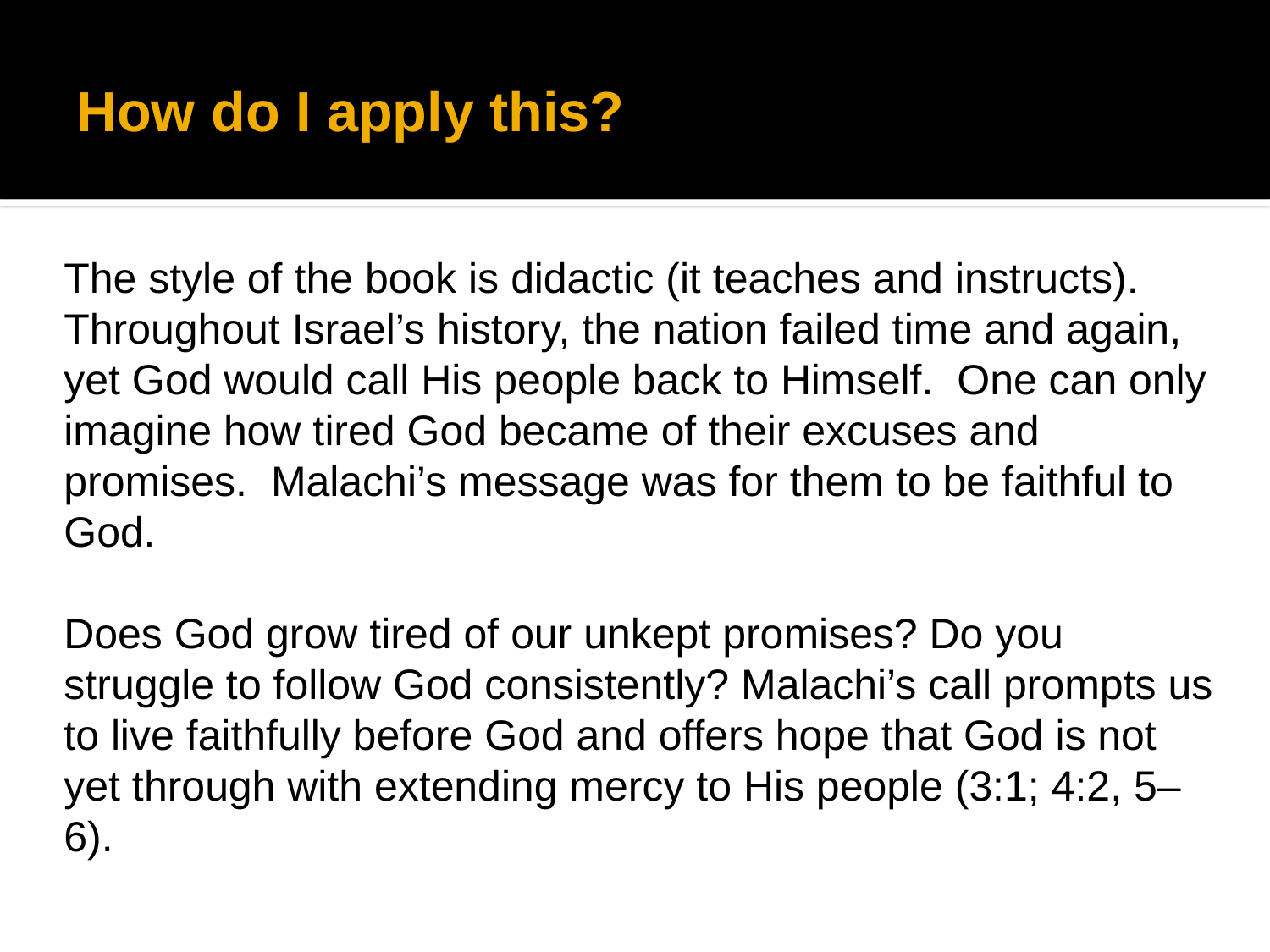

# How do I apply this?
The style of the book is didactic (it teaches and instructs).  Throughout Israel’s history, the nation failed time and again, yet God would call His people back to Himself.  One can only imagine how tired God became of their excuses and promises.  Malachi’s message was for them to be faithful to God.

Does God grow tired of our unkept promises? Do you struggle to follow God consistently? Malachi’s call prompts us to live faithfully before God and offers hope that God is not yet through with extending mercy to His people (3:1; 4:2, 5–6).